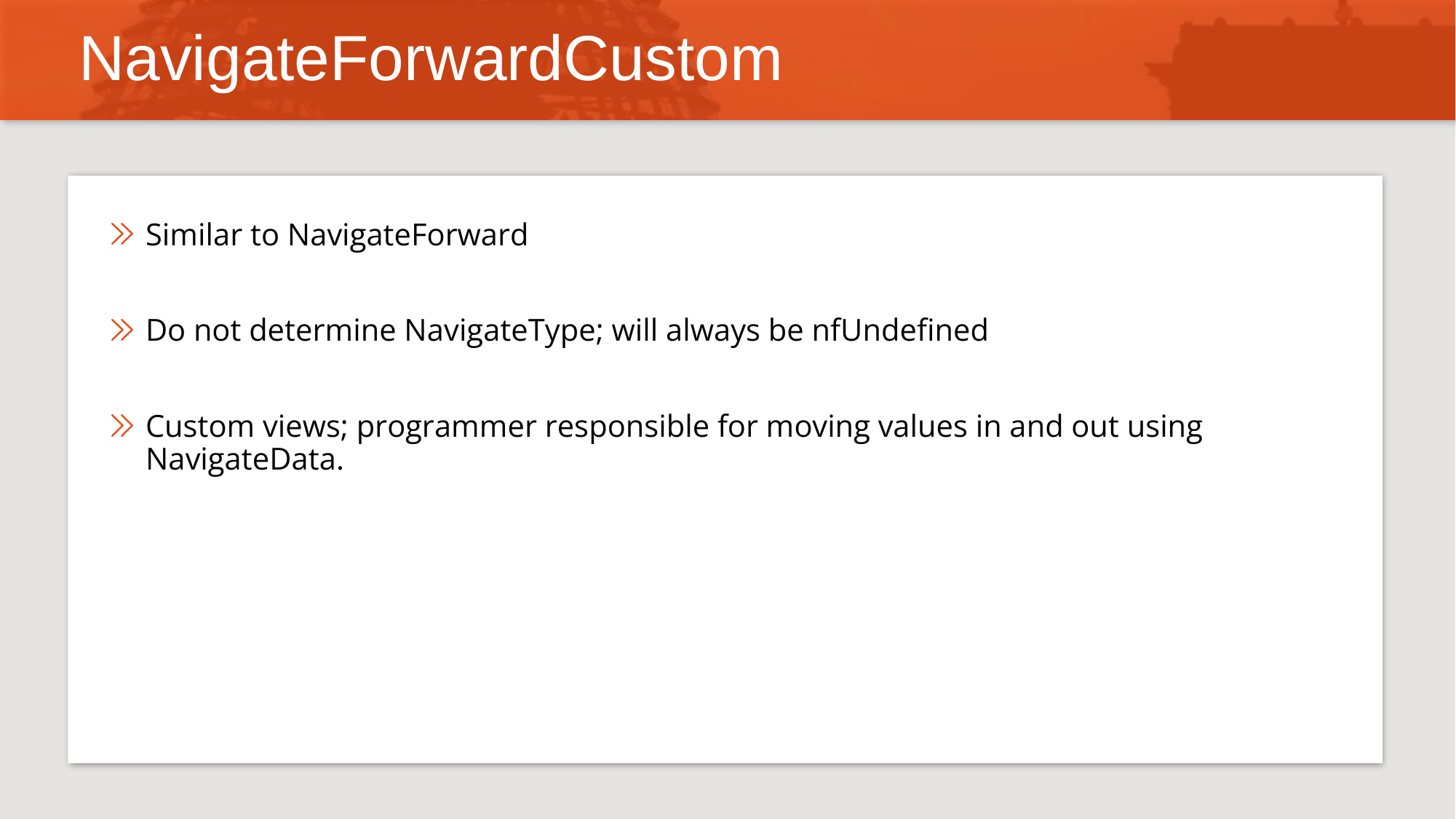

# NavigateForwardCustom
Similar to NavigateForward

Do not determine NavigateType; will always be nfUndefined

Custom views; programmer responsible for moving values in and out using NavigateData.